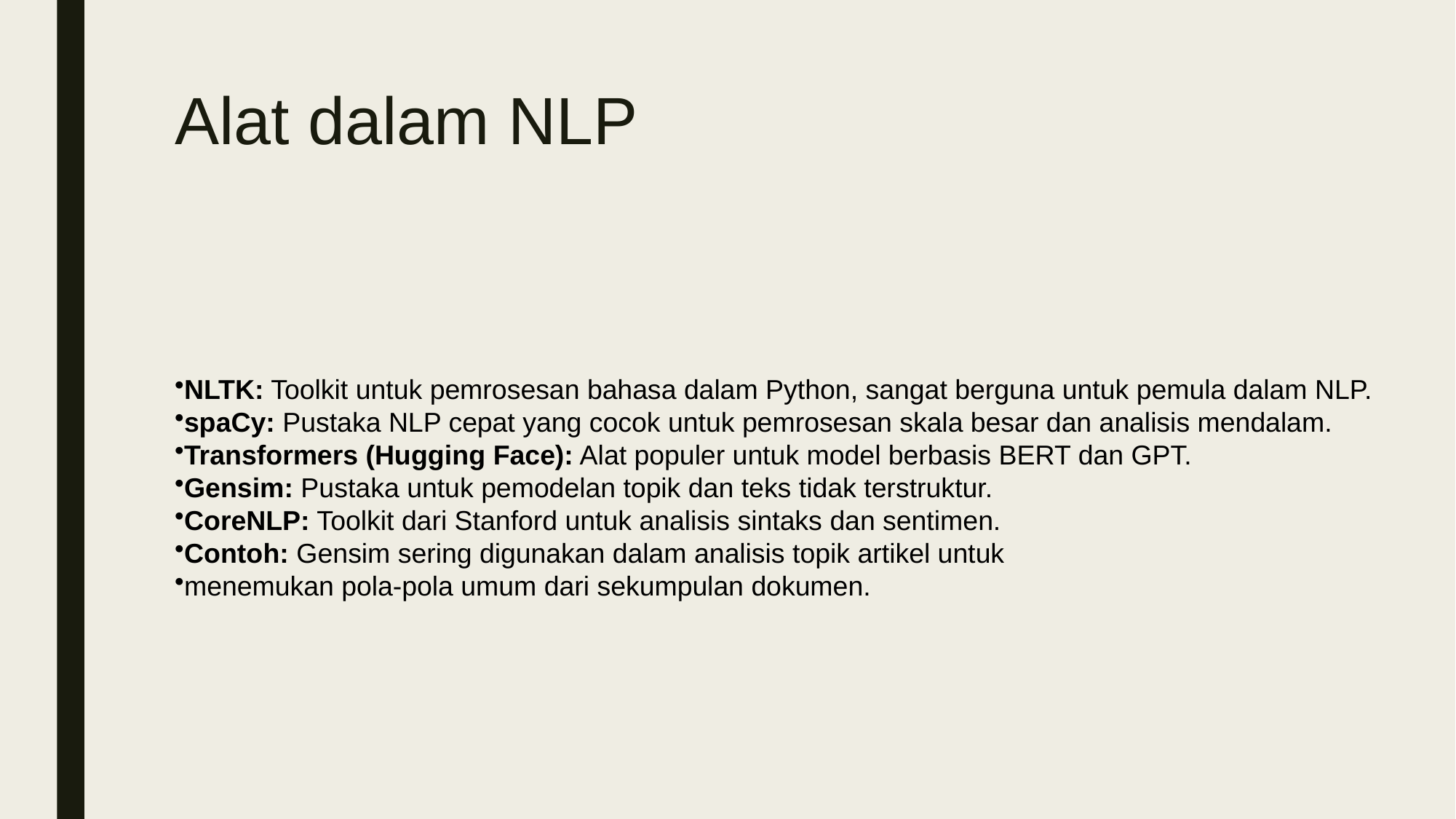

# Alat dalam NLP
NLTK: Toolkit untuk pemrosesan bahasa dalam Python, sangat berguna untuk pemula dalam NLP.
spaCy: Pustaka NLP cepat yang cocok untuk pemrosesan skala besar dan analisis mendalam.
Transformers (Hugging Face): Alat populer untuk model berbasis BERT dan GPT.
Gensim: Pustaka untuk pemodelan topik dan teks tidak terstruktur.
CoreNLP: Toolkit dari Stanford untuk analisis sintaks dan sentimen.
Contoh: Gensim sering digunakan dalam analisis topik artikel untuk
menemukan pola-pola umum dari sekumpulan dokumen.